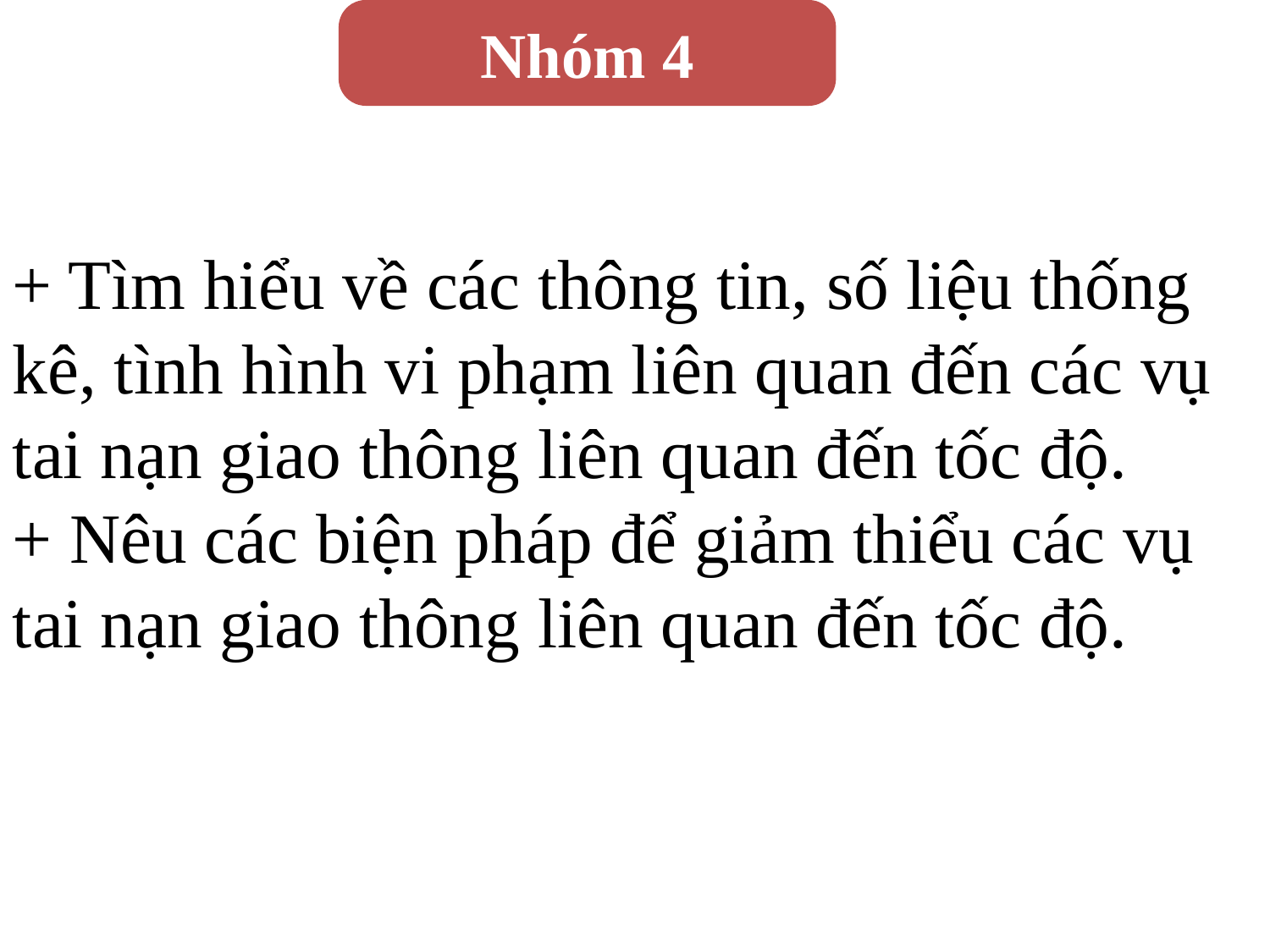

Nhóm 4
+ Tìm hiểu về các thông tin, số liệu thống kê, tình hình vi phạm liên quan đến các vụ tai nạn giao thông liên quan đến tốc độ.
+ Nêu các biện pháp để giảm thiểu các vụ tai nạn giao thông liên quan đến tốc độ.